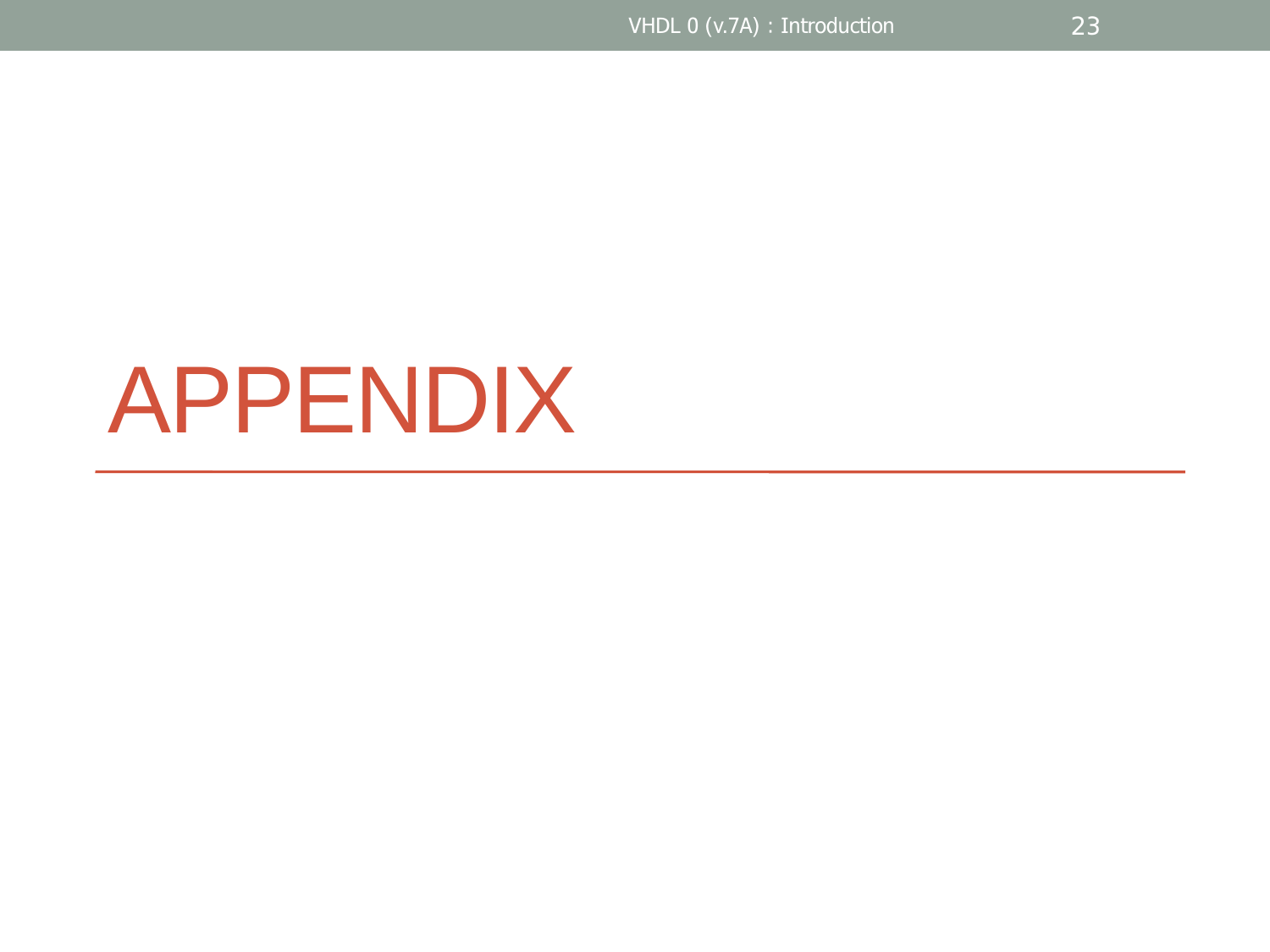

VHDL 0 (v.7A) : Introduction
23
# Appendix